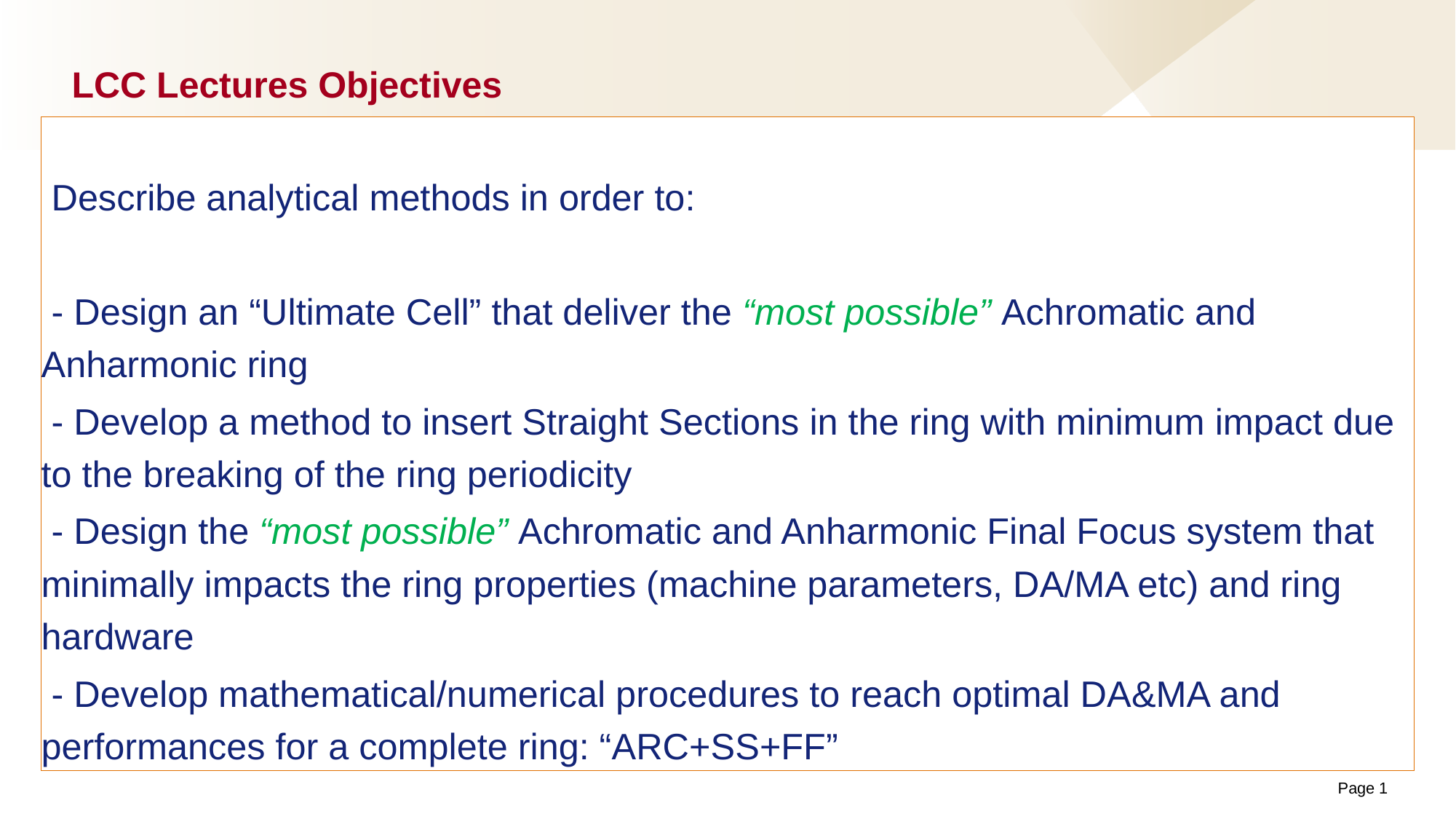

# LCC Lectures Objectives

 Describe analytical methods in order to:

 - Design an “Ultimate Cell” that deliver the “most possible” Achromatic and Anharmonic ring
 - Develop a method to insert Straight Sections in the ring with minimum impact due to the breaking of the ring periodicity
 - Design the “most possible” Achromatic and Anharmonic Final Focus system that minimally impacts the ring properties (machine parameters, DA/MA etc) and ring hardware
 - Develop mathematical/numerical procedures to reach optimal DA&MA and performances for a complete ring: “ARC+SS+FF”

Page 1